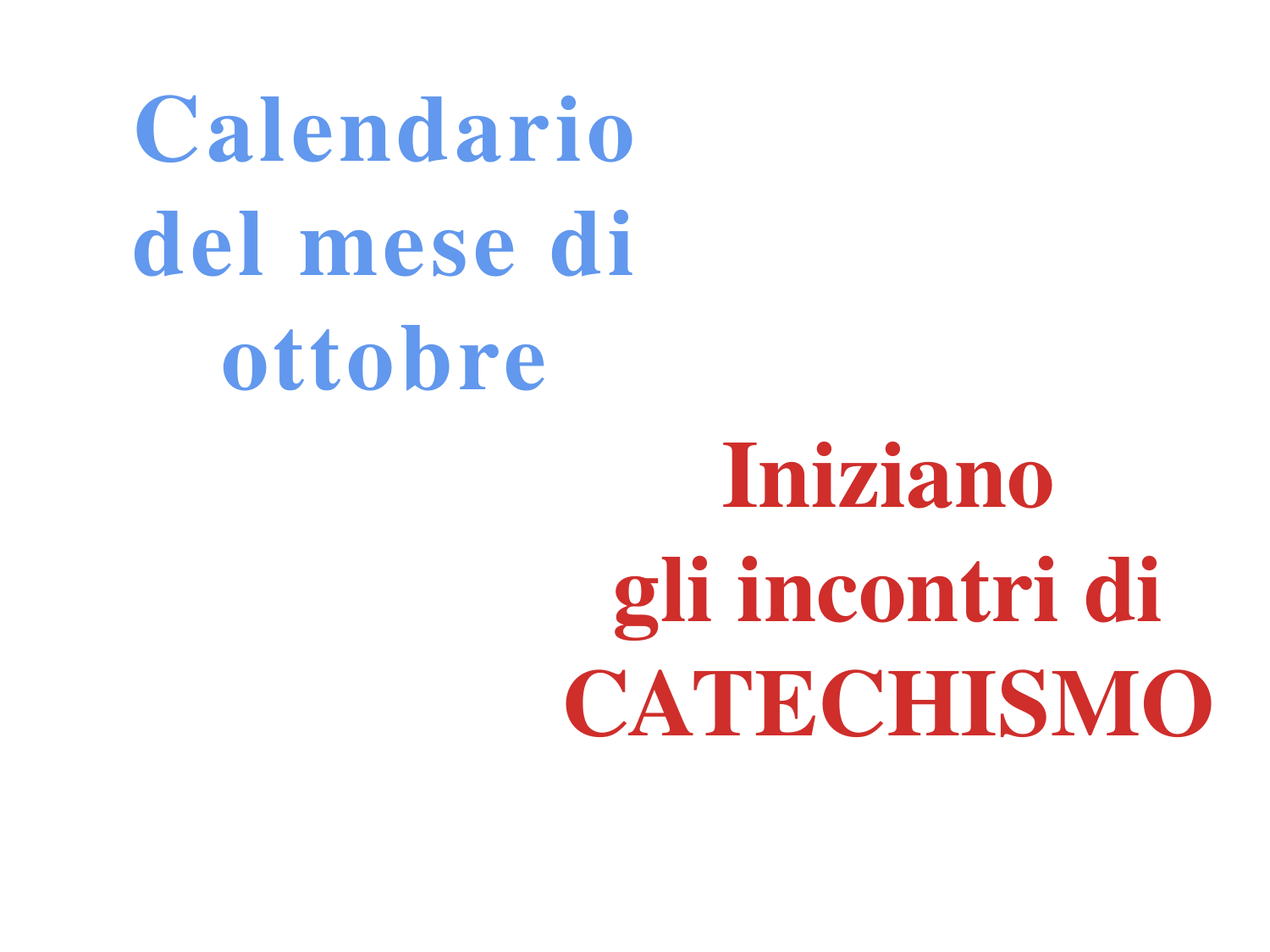

Calendario
del mese di
ottobre
Iniziano
gli incontri di
CATECHISMO